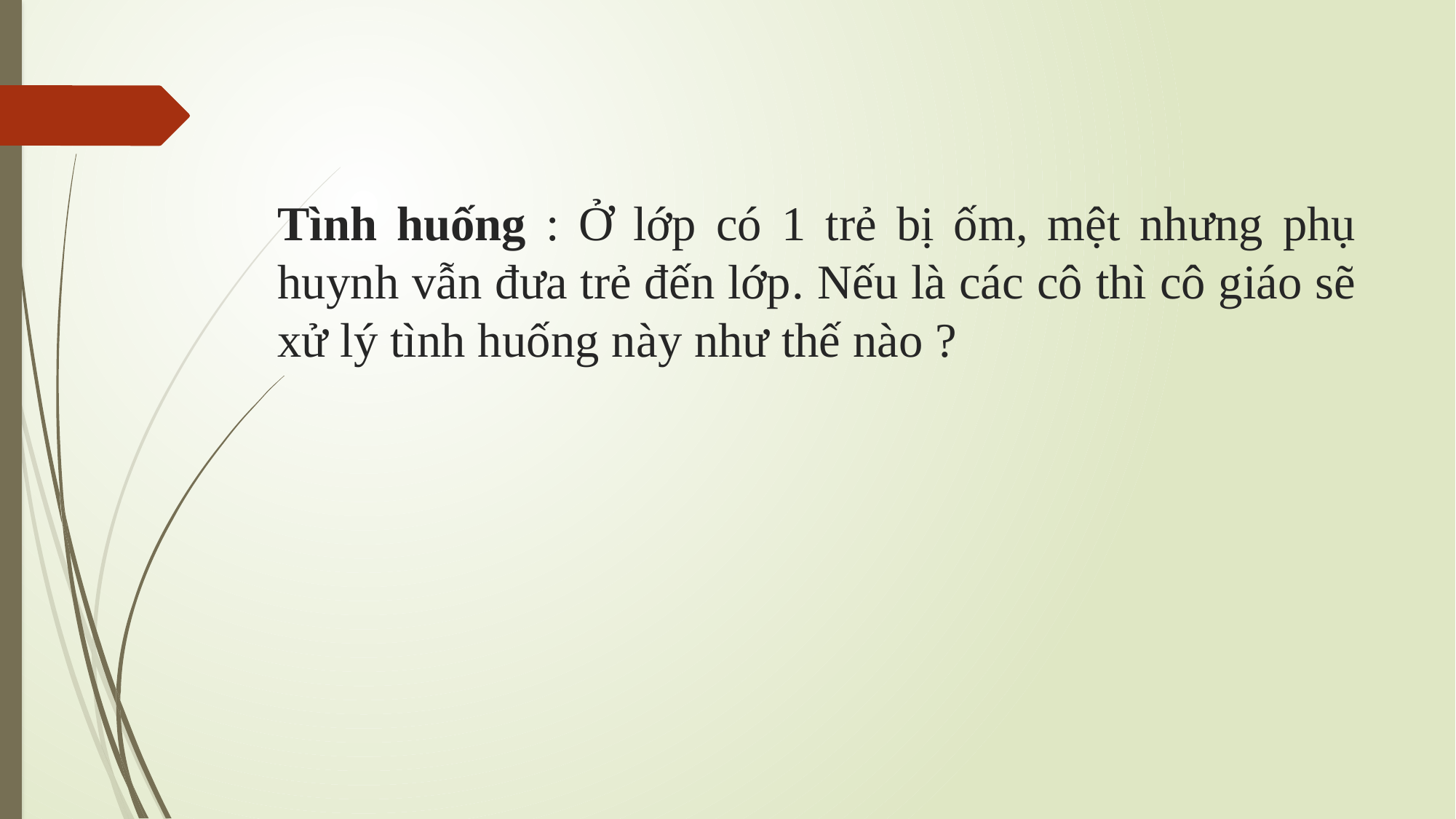

# Tình huống : Ở lớp có 1 trẻ bị ốm, mệt nhưng phụ huynh vẫn đưa trẻ đến lớp. Nếu là các cô thì cô giáo sẽ xử lý tình huống này như thế nào ?